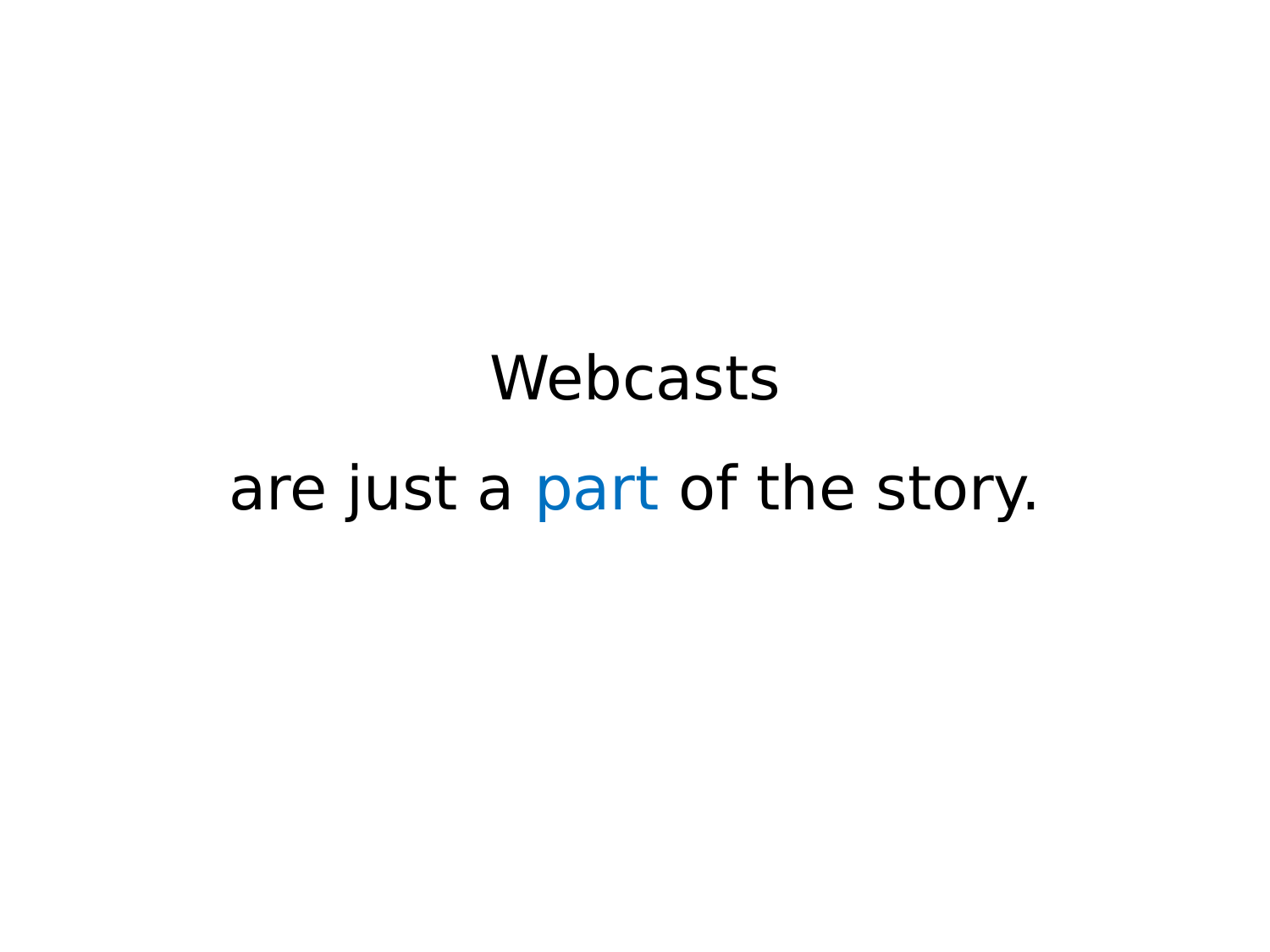

# Webcasts are just a part of the story.